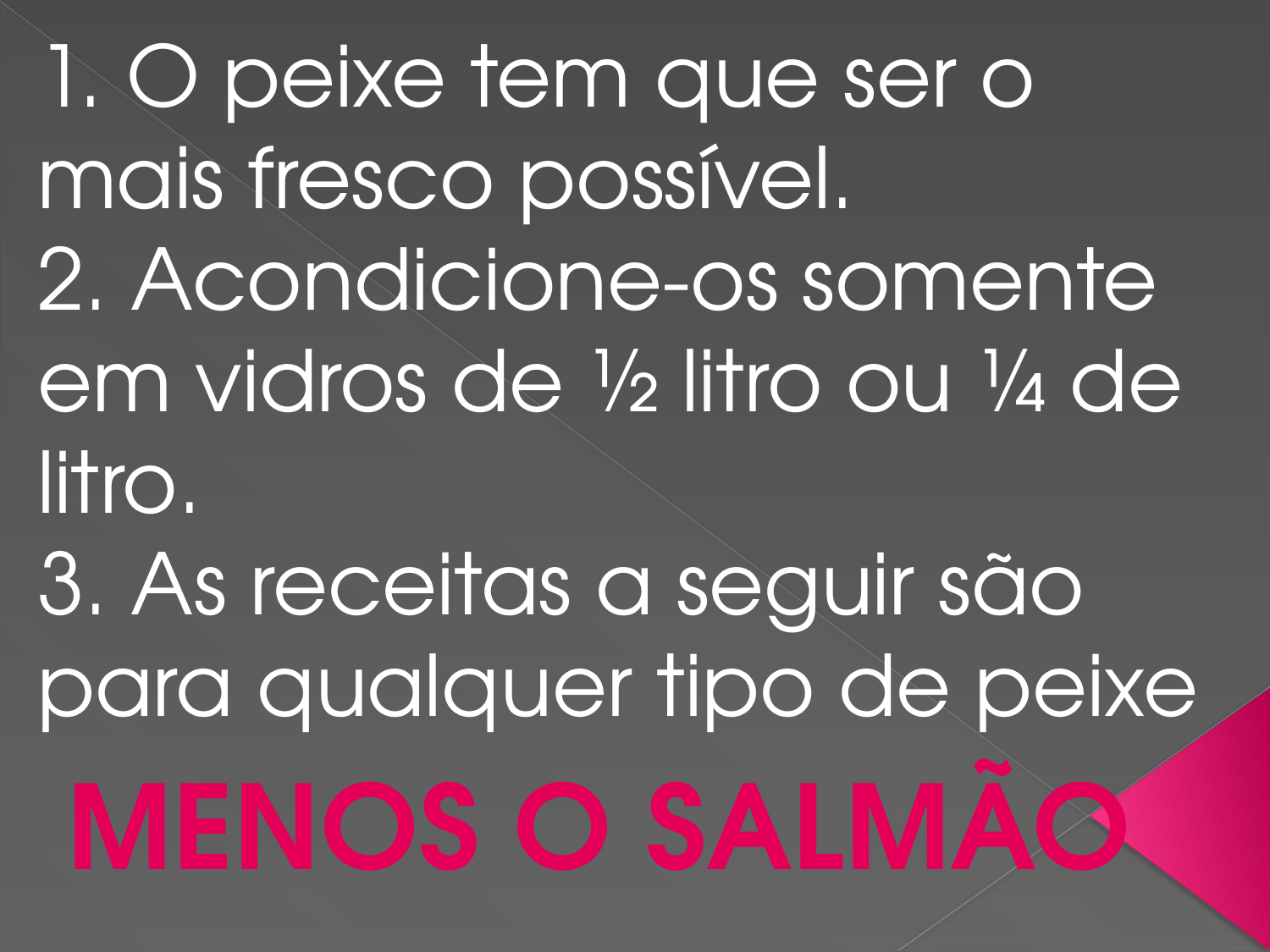

1. O peixe tem que ser o mais fresco possível.
2. Acondicione‐os somente em vidros de ½ litro ou ¼ de litro.
3. As receitas a seguir são para qualquer tipo de peixe
MENOS O SALMÃO